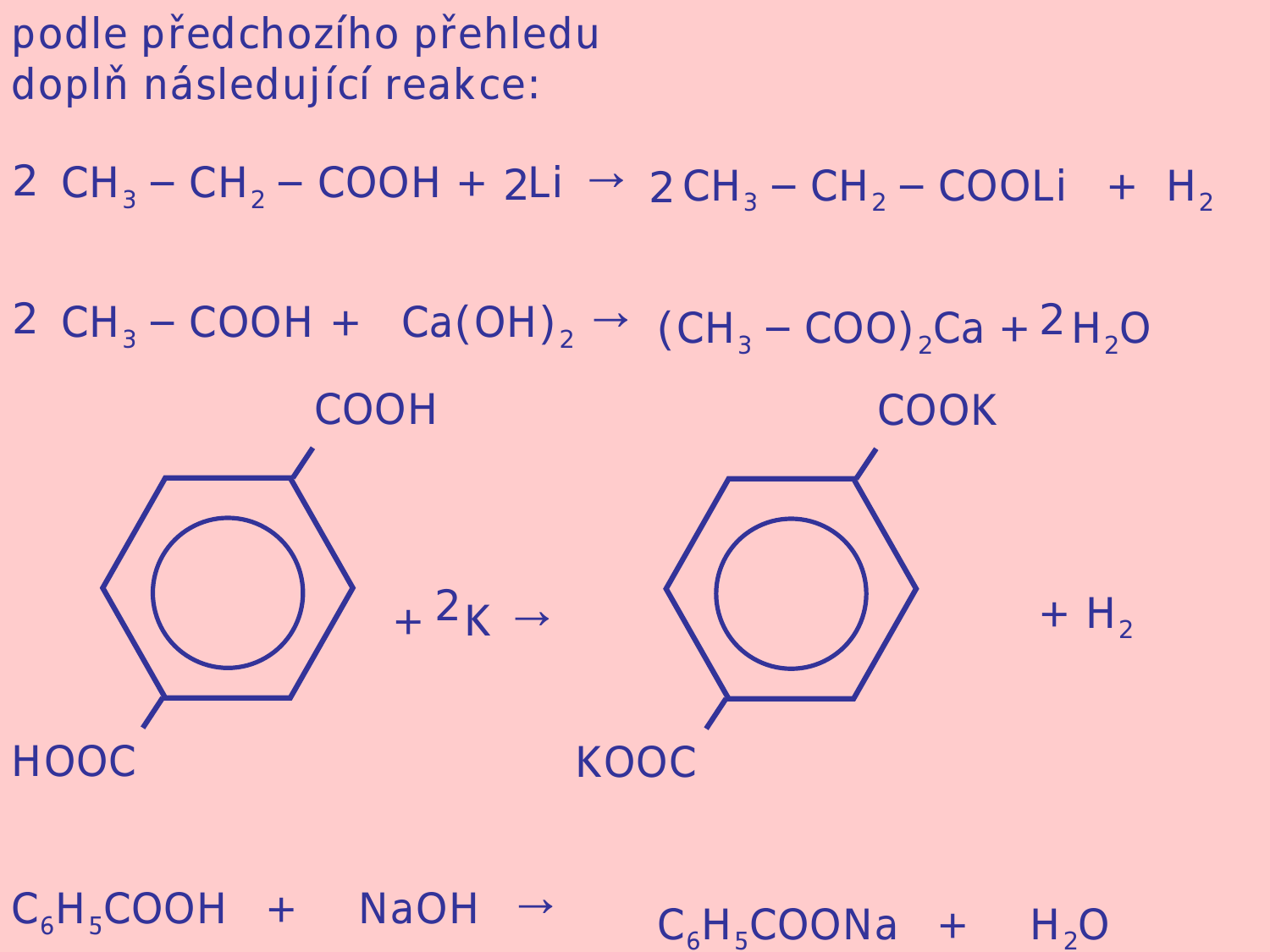

podle předchozího přehledu doplň následující reakce:

    CH3 – CH2 – COOH +   Li →

    CH3 – COOH  +   Ca(OH)2 →

			+   K →

C6H5COOH     +     NaOH  →

  CH3 – CH2 – COOLi   +  H2

(CH3 – COO)2Ca +   H2O

			+ H2

C6H5COONa     +     H2O

2
2
2
2
2
COOH

HOOC
COOK

KOOC

2